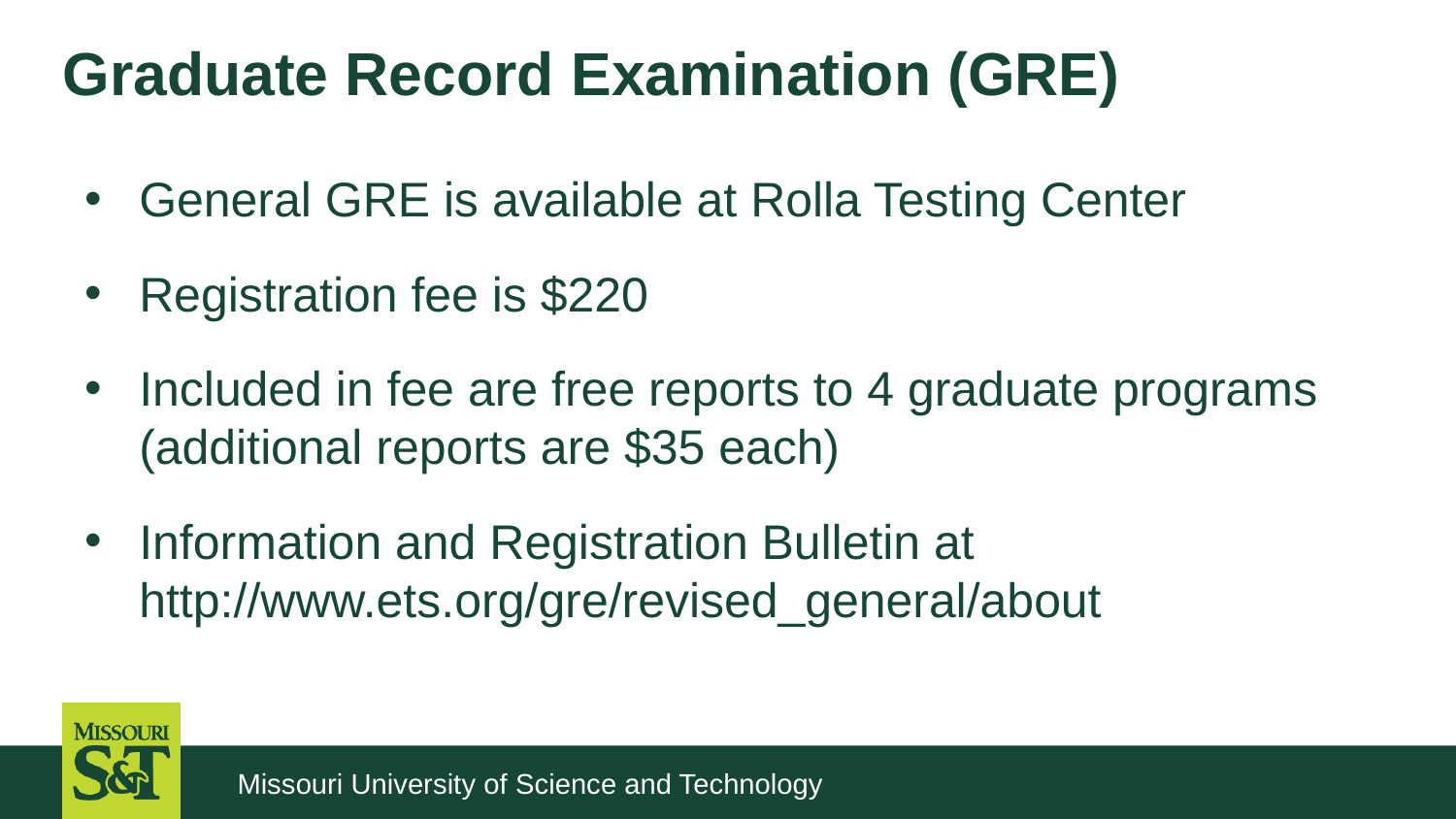

# Graduate Record Examination (GRE)
General GRE is available at Rolla Testing Center
Registration fee is $220
Included in fee are free reports to 4 graduate programs (additional reports are $35 each)
Information and Registration Bulletin at http://www.ets.org/gre/revised_general/about

Missouri University of Science and Technology